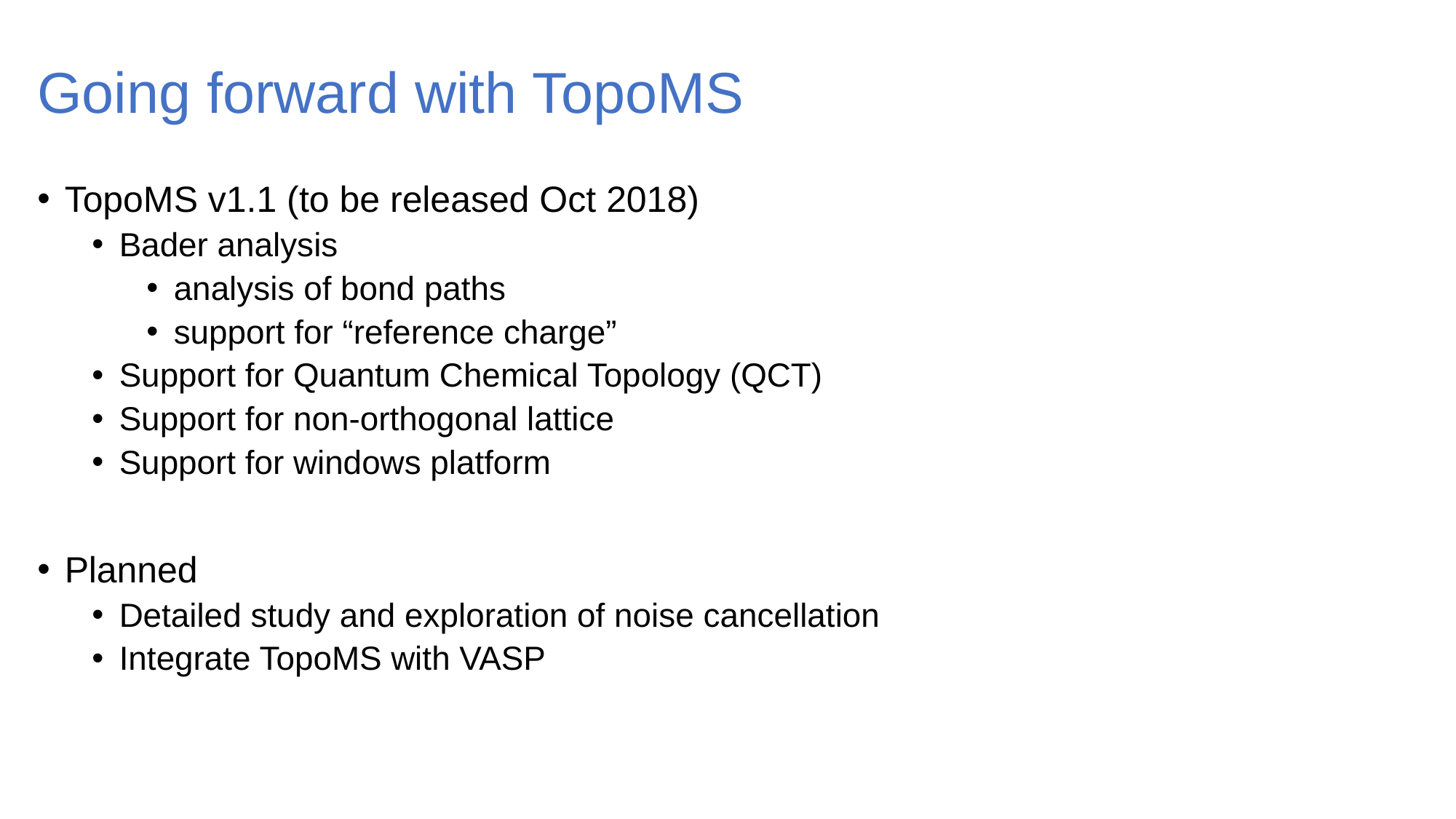

# Going forward with TopoMS
TopoMS v1.1 (to be released Oct 2018)
Bader analysis
analysis of bond paths
support for “reference charge”
Support for Quantum Chemical Topology (QCT)
Support for non-orthogonal lattice
Support for windows platform

Planned
Detailed study and exploration of noise cancellation
Integrate TopoMS with VASP